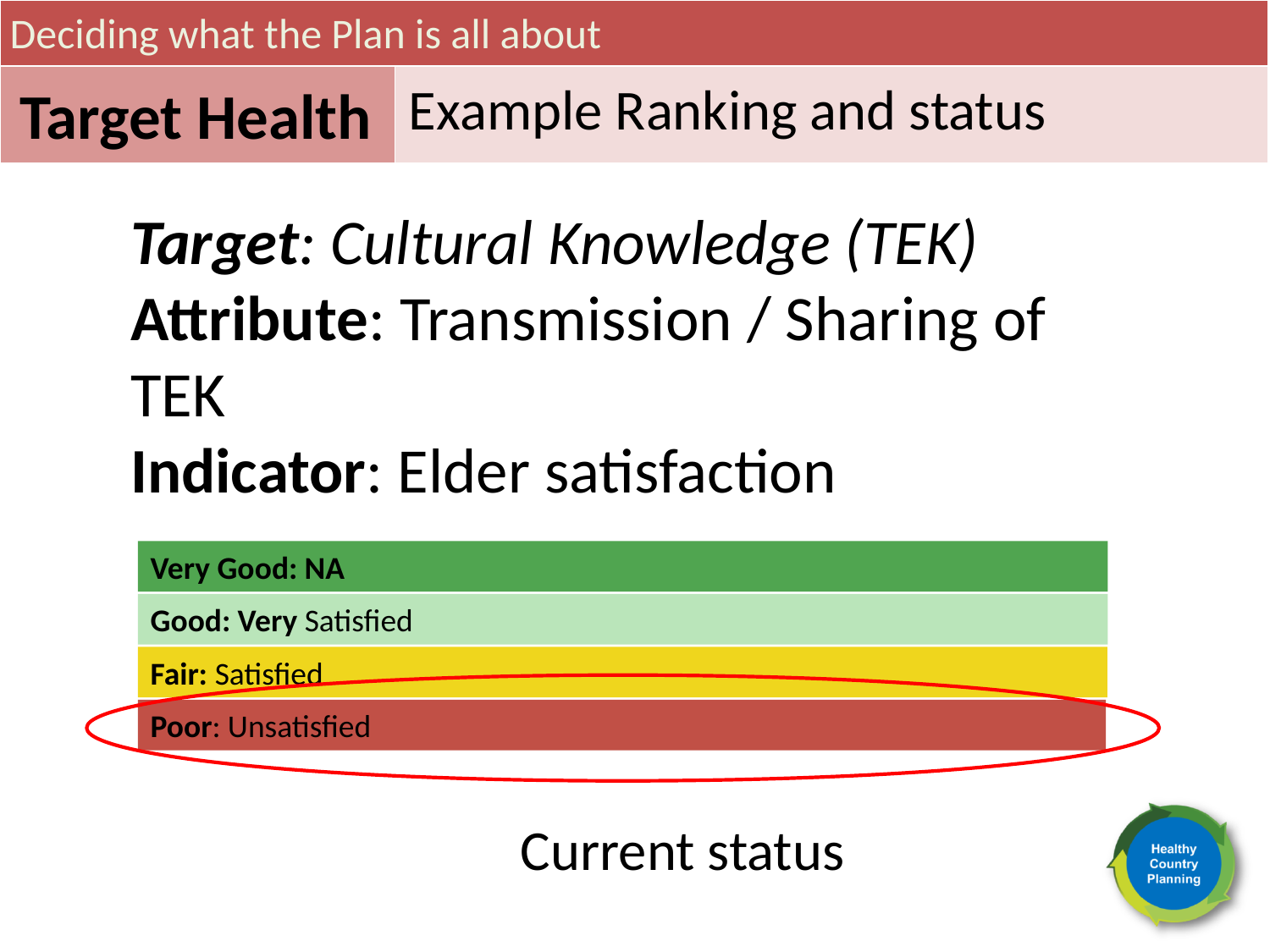

Deciding what the Plan is all about
Example Ranking and status
Target Health
Target: Cultural Knowledge (TEK)
Attribute: Transmission / Sharing of TEK
Indicator: Elder satisfaction
Very Good: NA
Good: Very Satisfied
Fair: Satisfied

Poor: Unsatisfied
Current status